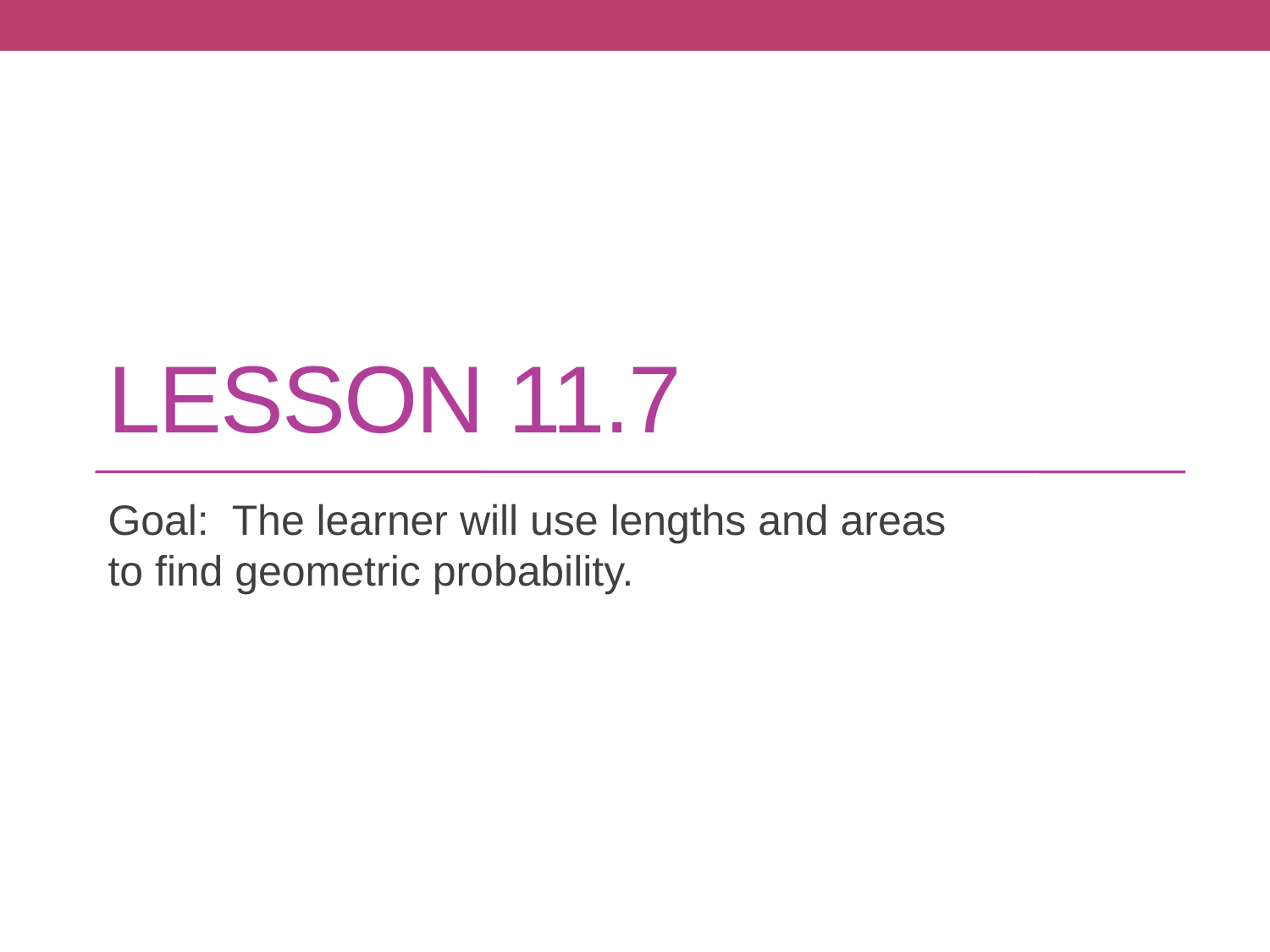

# Lesson 11.7
Goal:  The learner will use lengths and areas to find geometric probability.